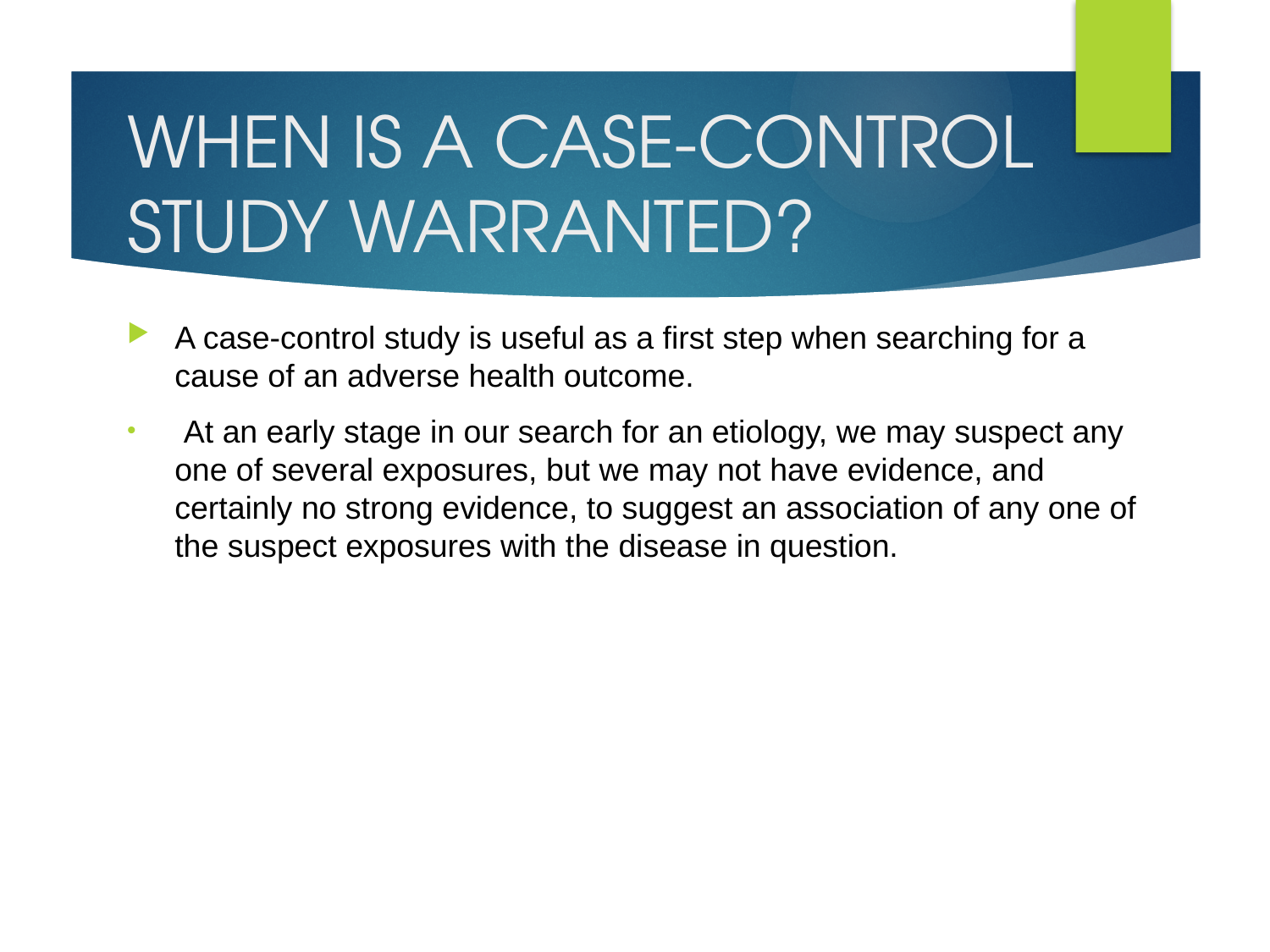

# WHEN IS A CASE-CONTROL STUDY WARRANTED?
A case-control study is useful as a first step when searching for a cause of an adverse health outcome.
 At an early stage in our search for an etiology, we may suspect any one of several exposures, but we may not have evidence, and certainly no strong evidence, to suggest an association of any one of the suspect exposures with the disease in question.